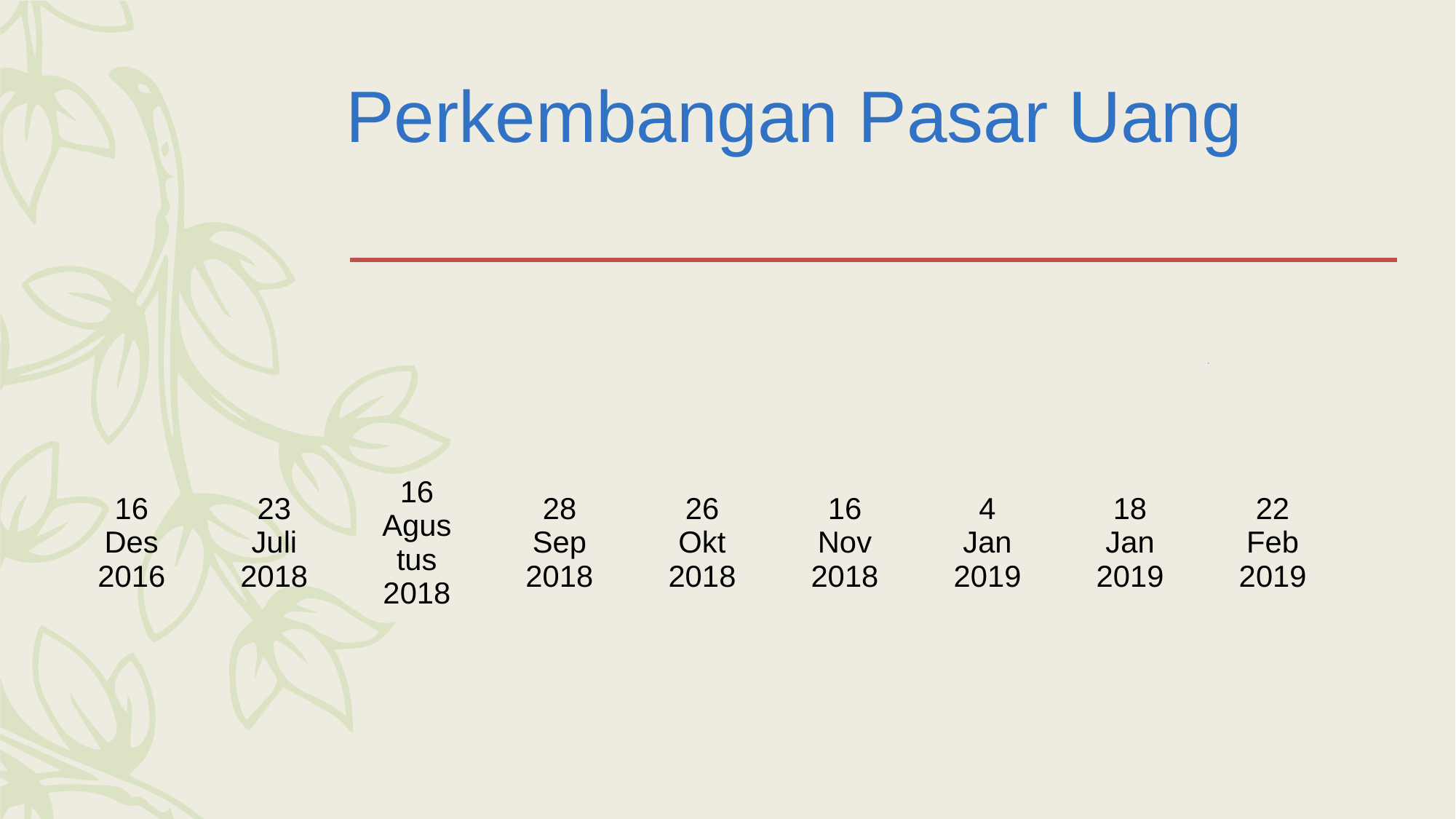

# Perkembangan Pasar Uang
16 Des 2016
23 Juli 2018
16 Agustus 2018
28 Sep 2018
26 Okt 2018
4 Jan 2019
18 Jan 2019
22 Feb 2019
16 Nov 2018